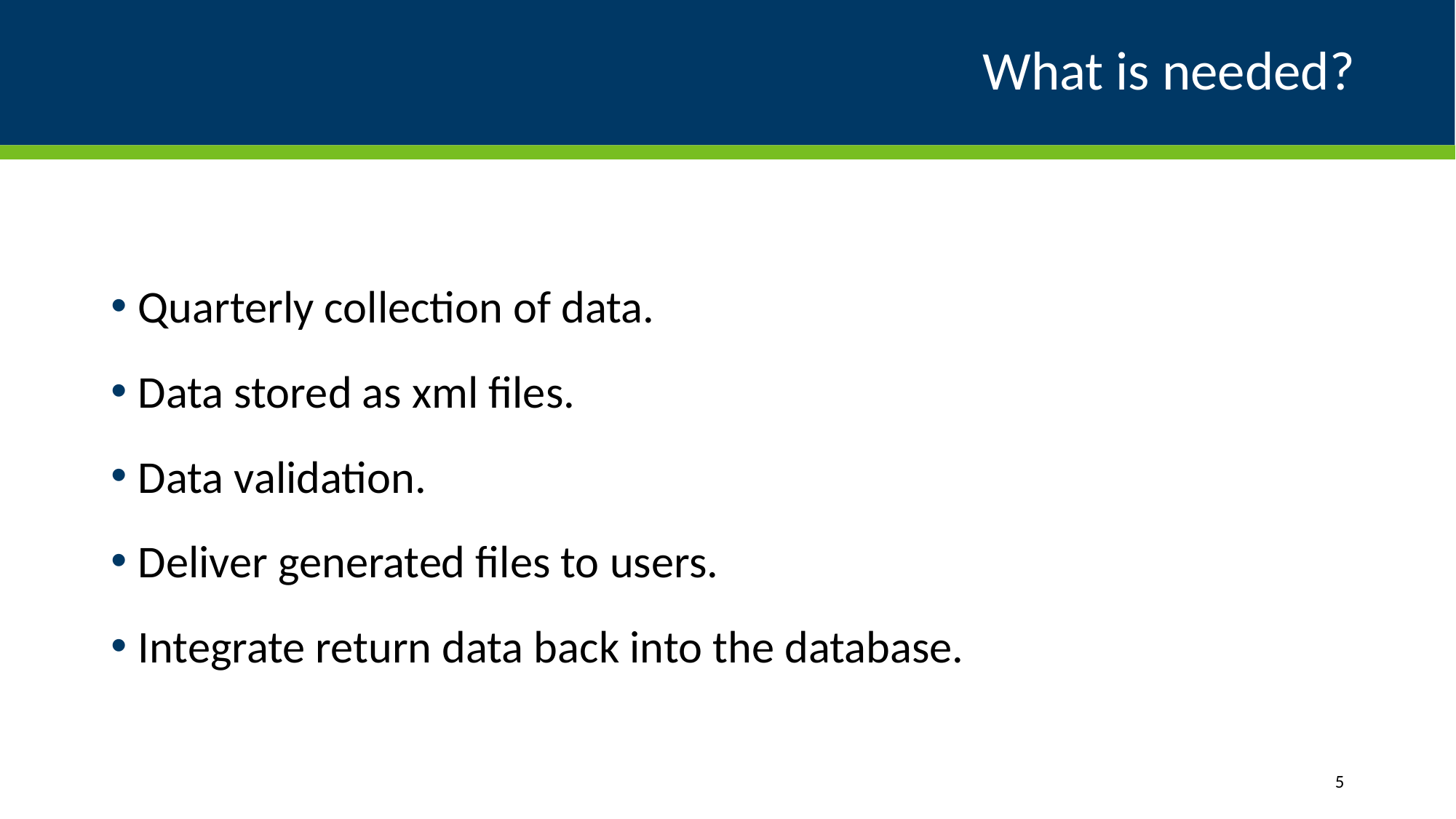

# What is needed?
Quarterly collection of data.
Data stored as xml files.
Data validation.
Deliver generated files to users.
Integrate return data back into the database.
5